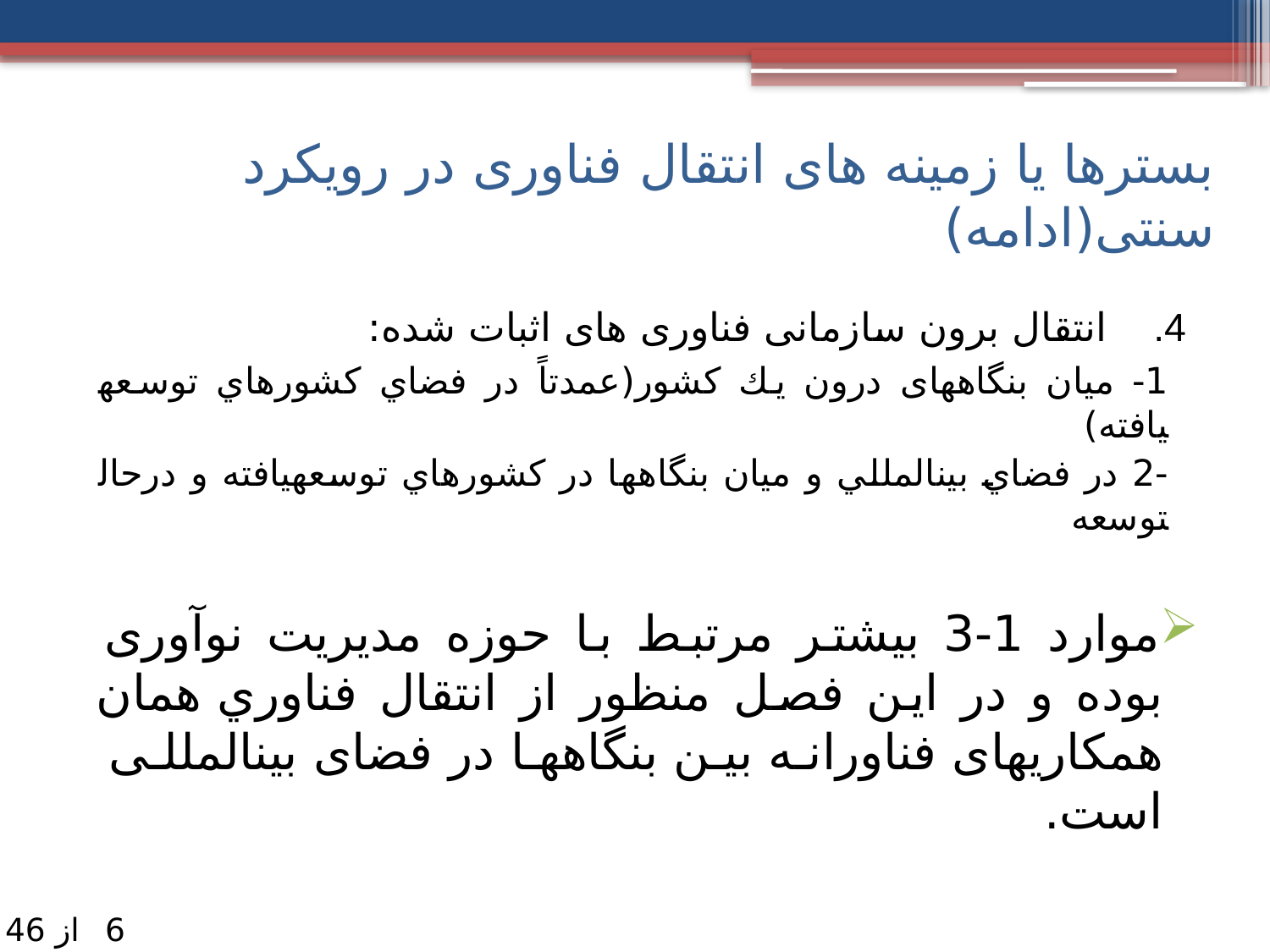

بسترها یا زمینه های انتقال فناوری در رویکرد سنتی(ادامه)
انتقال برون سازمانی فناوری های اثبات شده:
	1- ميان بنگاه­های درون يك كشور(عمدتاً در فضاي كشورهاي توسعه­يافته)
	-2 در فضاي بين­المللي و ميان بنگاه­ها در كشورهاي توسعه­يافته و درحال­توسعه

موارد 1-3 بیشتر مرتبط با حوزه مدیریت نوآوری بوده و در این فصل منظور از انتقال فناوري همان همکاری­های فناورانه بین بنگاه­ها در فضای بین­المللی است.

6
از 46